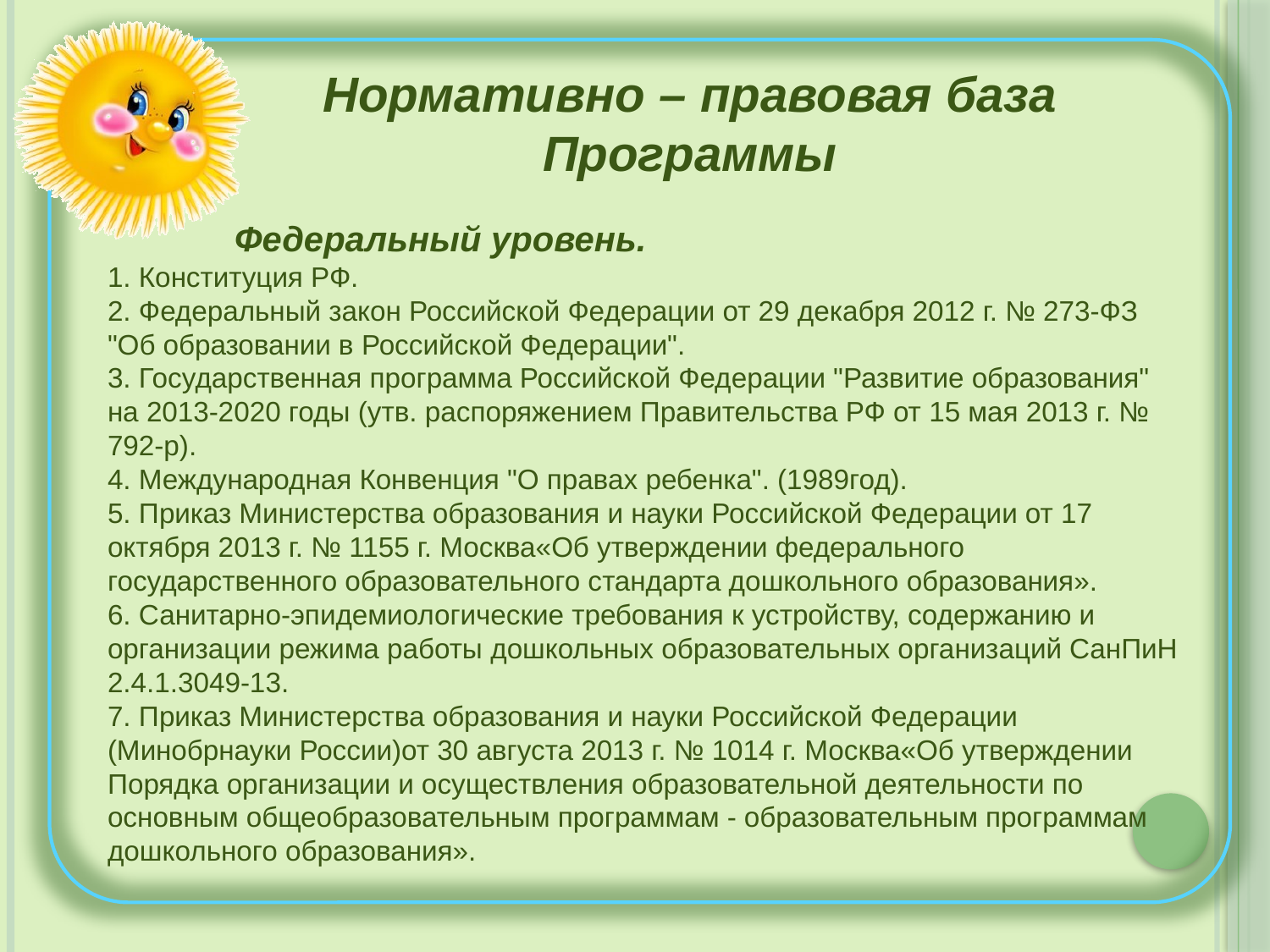

Нормативно – правовая база Программы

	Федеральный уровень.
1. Конституция РФ.
2. Федеральный закон Российской Федерации от 29 декабря 2012 г. № 273-ФЗ "Об образовании в Российской Федерации".
3. Государственная программа Российской Федерации "Развитие образования" на 2013-2020 годы (утв. распоряжением Правительства РФ от 15 мая 2013 г. № 792-р).
4. Международная Конвенция "О правах ребенка". (1989год).
5. Приказ Министерства образования и науки Российской Федерации от 17 октября 2013 г. № 1155 г. Москва«Об утверждении федерального государственного образовательного стандарта дошкольного образования».
6. Санитарно-эпидемиологические требования к устройству, содержанию и организации режима работы дошкольных образовательных организаций СанПиН 2.4.1.3049-13.
7. Приказ Министерства образования и науки Российской Федерации (Минобрнауки России)от 30 августа 2013 г. № 1014 г. Москва«Об утверждении Порядка организации и осуществления образовательной деятельности по основным общеобразовательным программам - образовательным программам дошкольного образования».